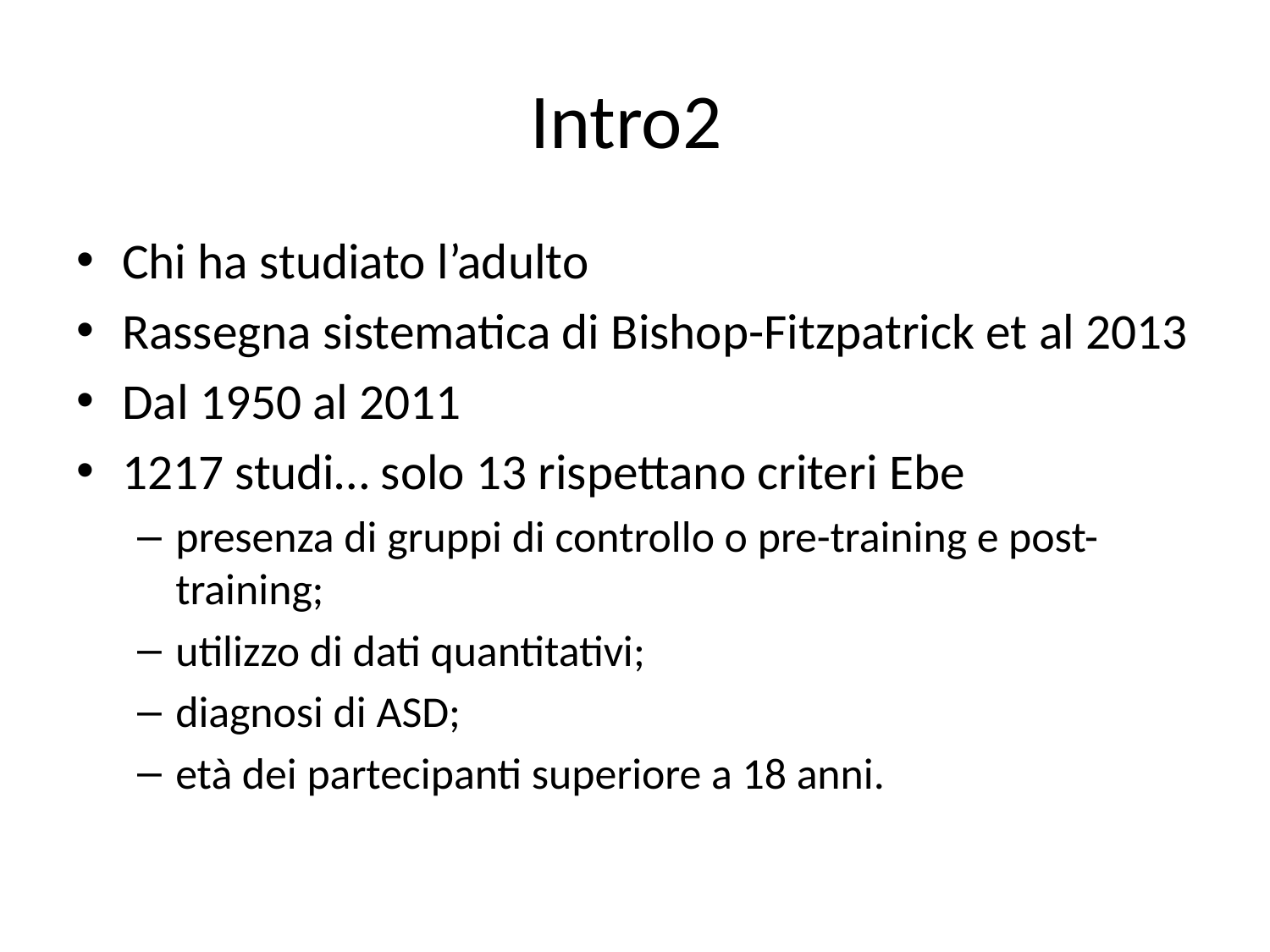

# Intro2
Chi ha studiato l’adulto
Rassegna sistematica di Bishop-Fitzpatrick et al 2013
Dal 1950 al 2011
1217 studi… solo 13 rispettano criteri Ebe
presenza di gruppi di controllo o pre-training e post-training;
utilizzo di dati quantitativi;
diagnosi di ASD;
età dei partecipanti superiore a 18 anni.